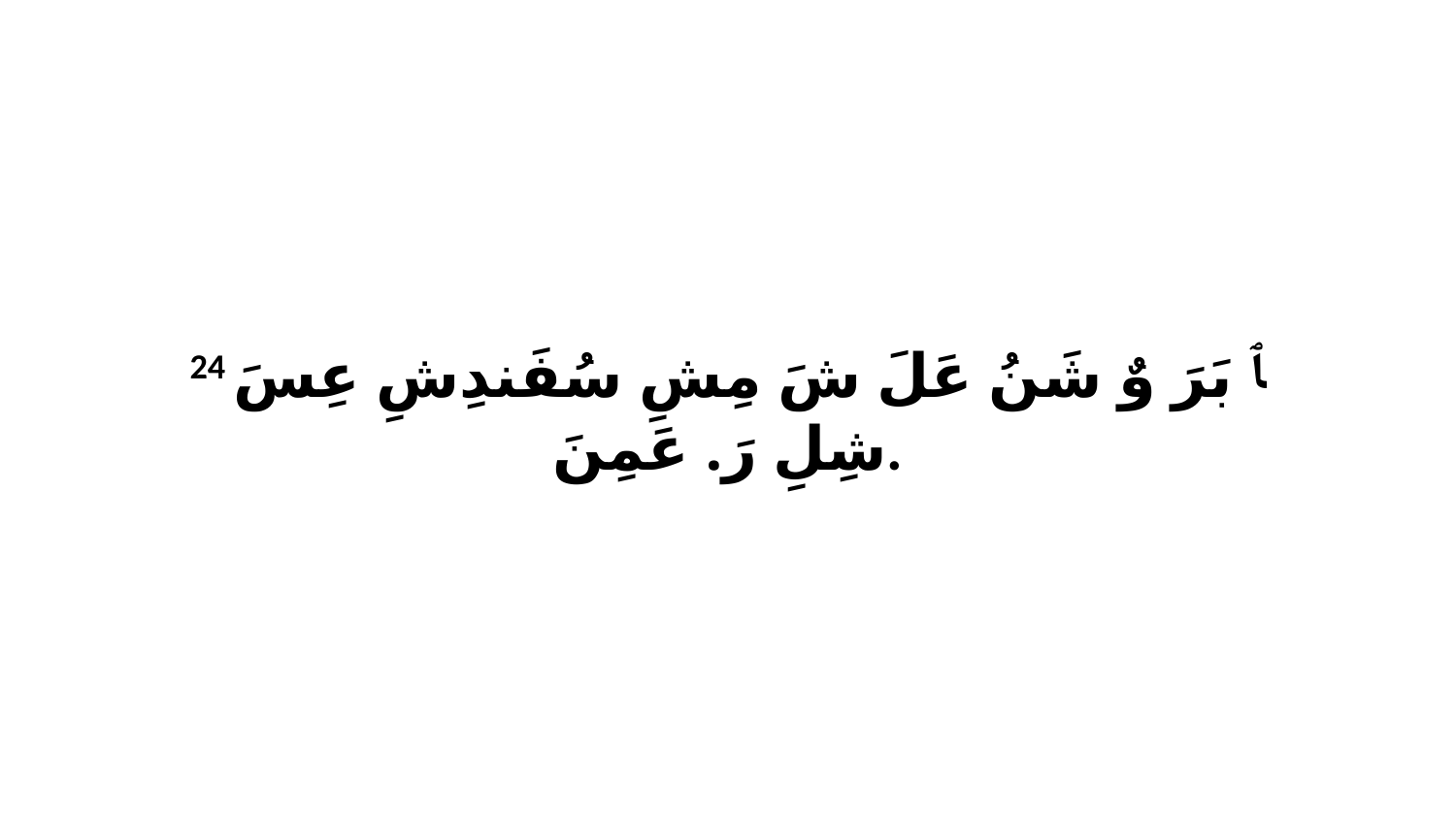

24 ﭑ بَرَ وٌ شَنُ عَلَ شَ مِشِ سُفَندِشِ عِسَ شِلِ رَ. عَمِنَ.